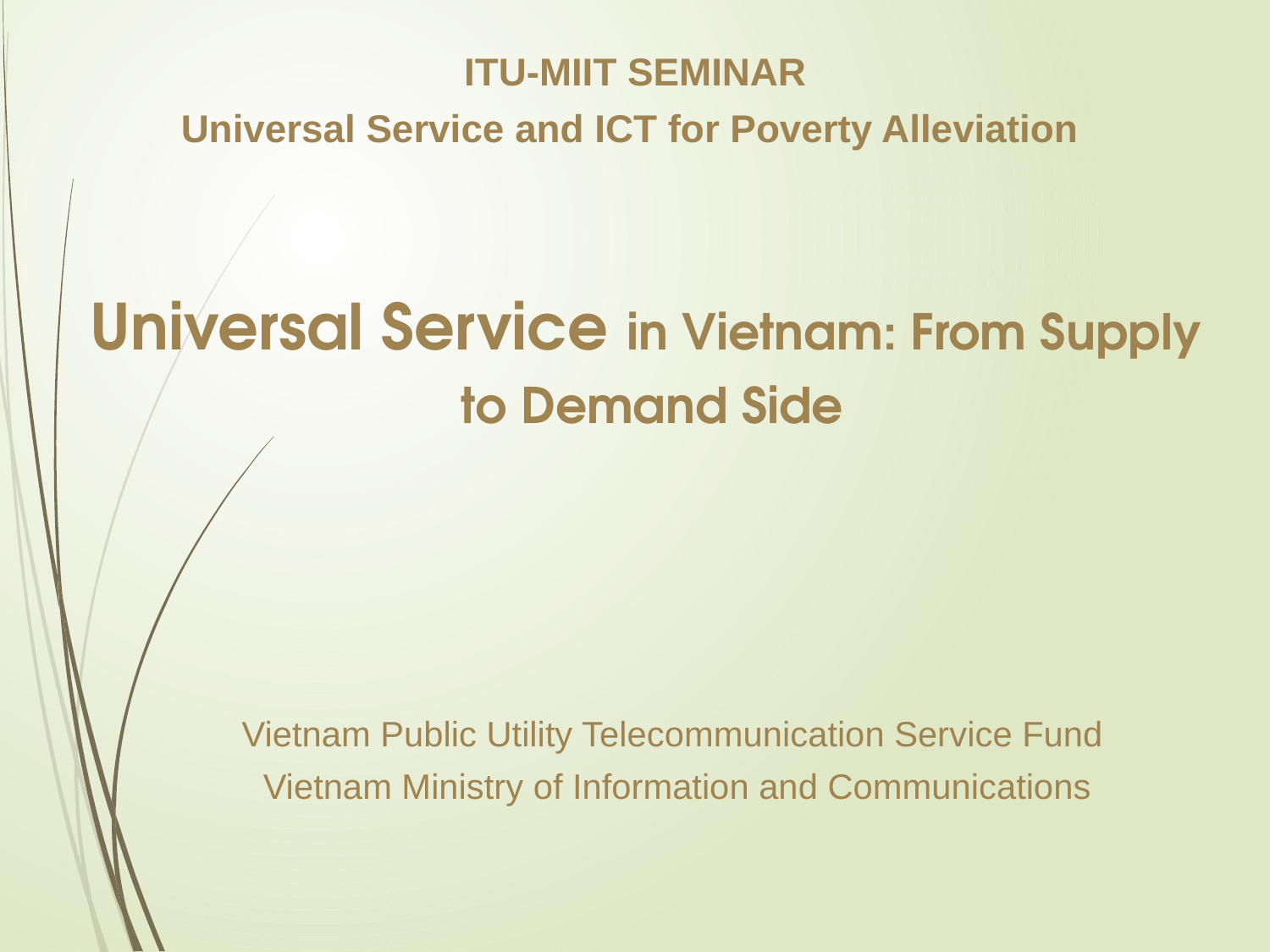

ITU-MIIT SEMINAR
Universal Service and ICT for Poverty Alleviation
# Universal Service in Vietnam: From Supply  to Demand Side
Vietnam Public Utility Telecommunication Service Fund
Vietnam Ministry of Information and Communications